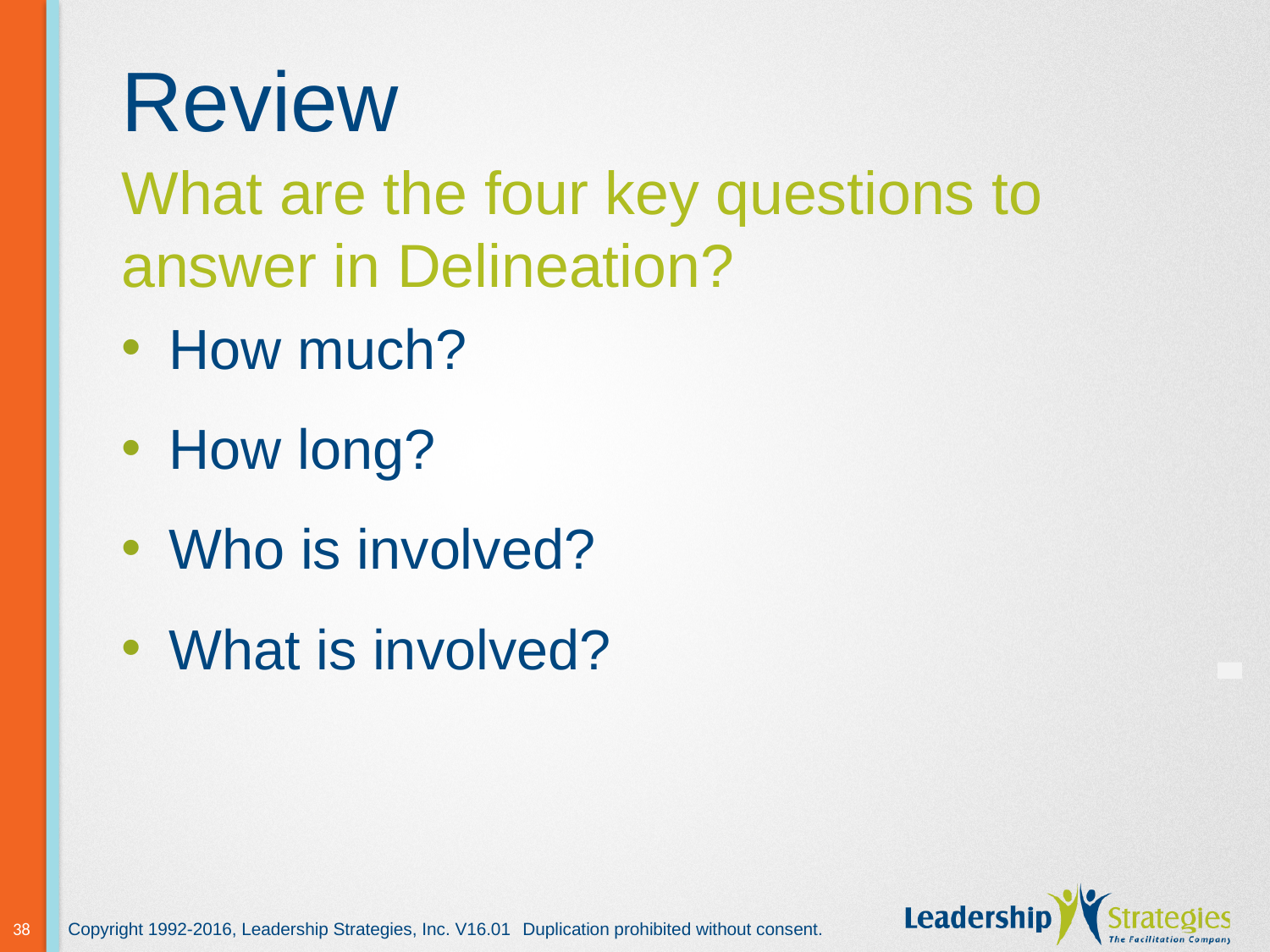

# Review
What are the four key questions to answer in Delineation?
How much?
How long?
Who is involved?
What is involved?
-
38